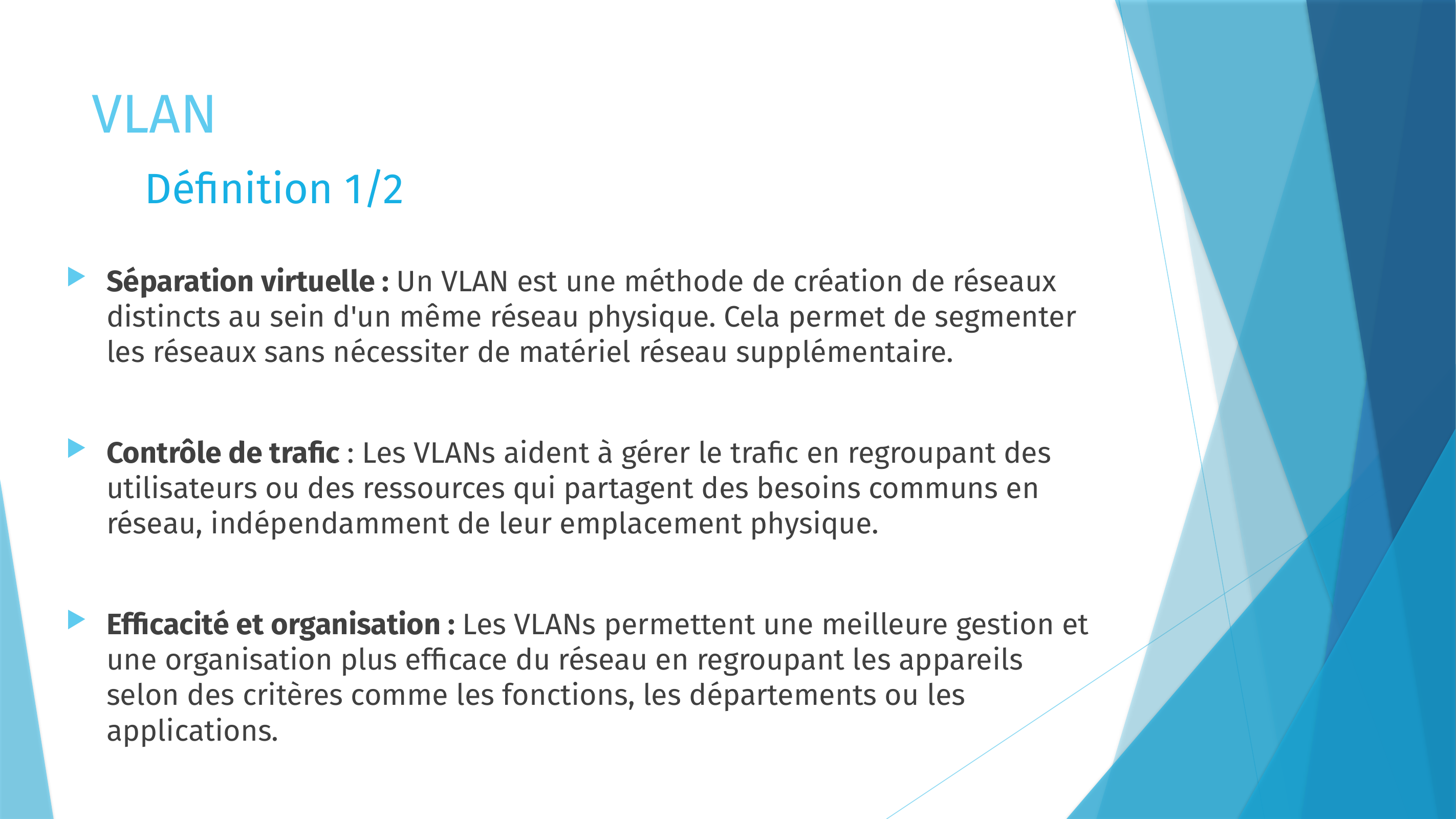

# VLAN
Définition 1/2
Séparation virtuelle : Un VLAN est une méthode de création de réseaux distincts au sein d'un même réseau physique. Cela permet de segmenter les réseaux sans nécessiter de matériel réseau supplémentaire.

Contrôle de trafic : Les VLANs aident à gérer le trafic en regroupant des utilisateurs ou des ressources qui partagent des besoins communs en réseau, indépendamment de leur emplacement physique.

Efficacité et organisation : Les VLANs permettent une meilleure gestion et une organisation plus efficace du réseau en regroupant les appareils selon des critères comme les fonctions, les départements ou les applications.